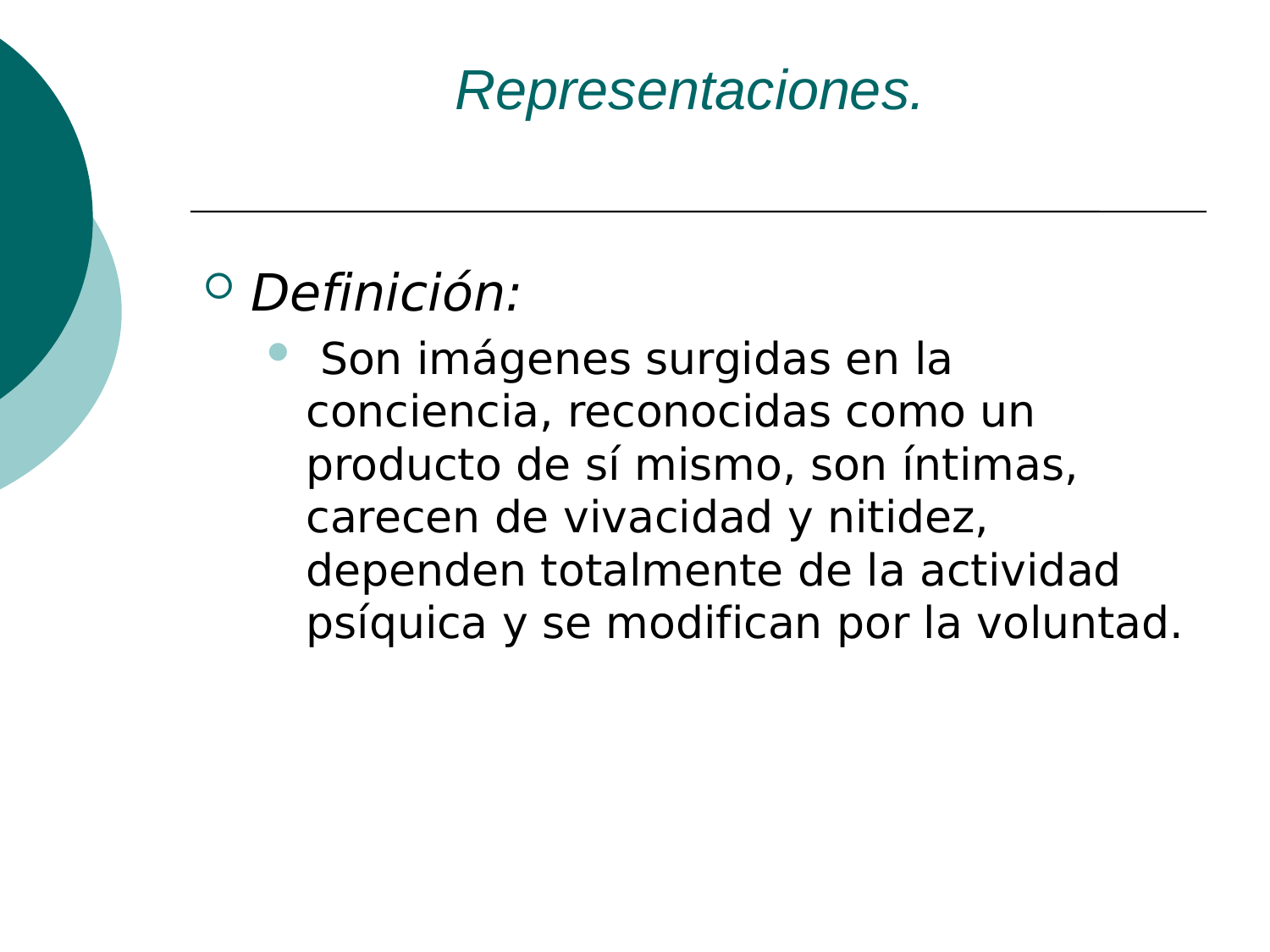

Representaciones.
Definición:
 Son imágenes surgidas en la conciencia, reconocidas como un producto de sí mismo, son íntimas, carecen de vivacidad y nitidez, dependen totalmente de la actividad psíquica y se modifican por la voluntad.